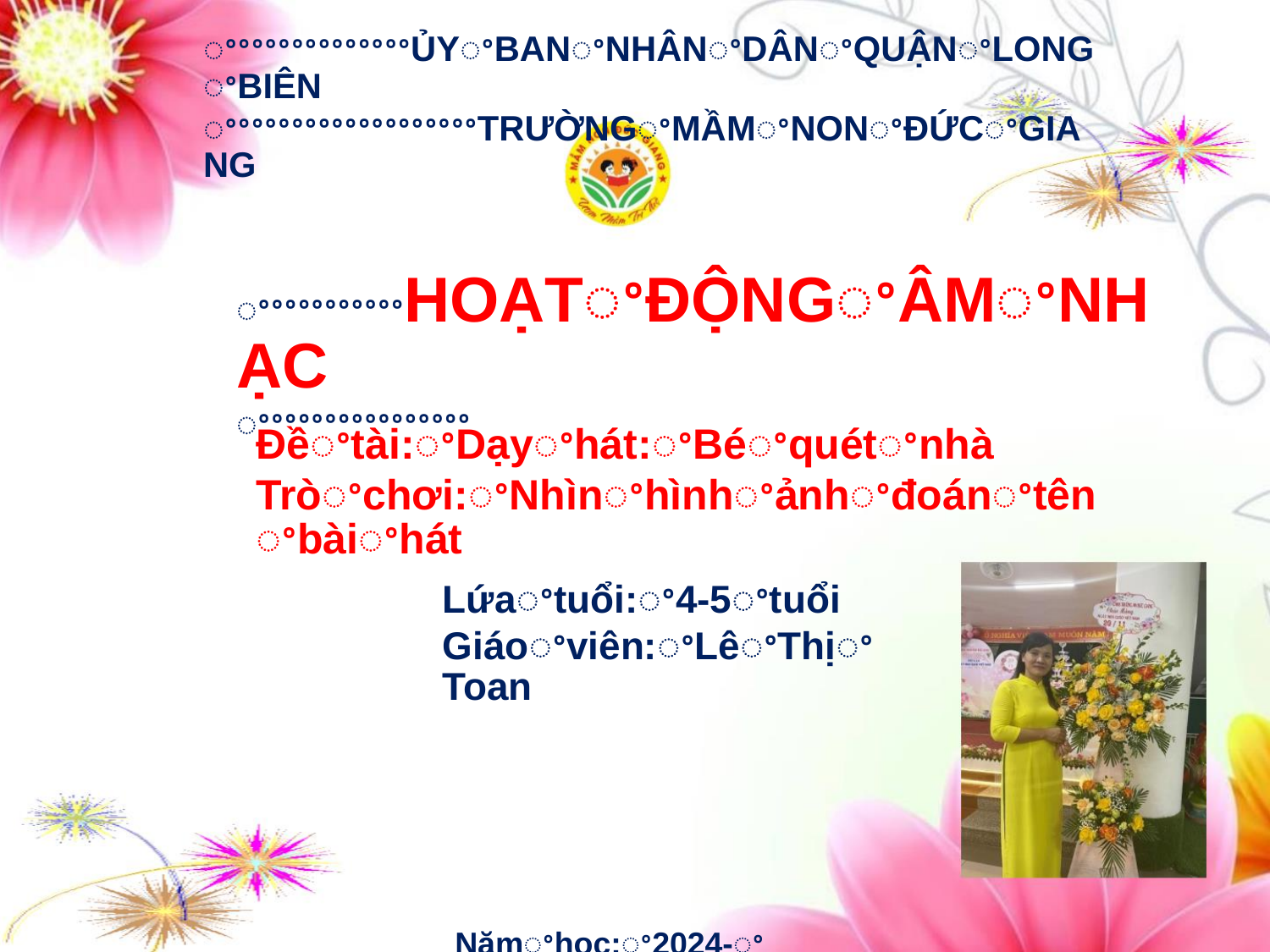

ꢀꢀꢀꢀꢀꢀꢀꢀꢀꢀꢀꢀꢀꢀỦYꢀBANꢀNHÂNꢀDÂNꢀQUẬNꢀLONGꢀBIÊN
ꢀꢀꢀꢀꢀꢀꢀꢀꢀꢀꢀꢀꢀꢀꢀꢀꢀꢀꢀTRƯỜNGꢀMẦMꢀNONꢀĐỨCꢀGIANG
ꢀꢀꢀꢀꢀꢀꢀꢀꢀꢀꢀHOẠTꢀĐỘNGꢀÂMꢀNHẠC
ꢀꢀꢀꢀꢀꢀꢀꢀꢀꢀꢀꢀꢀꢀꢀꢀ
Đềꢀtài:ꢀDạyꢀhát:ꢀBéꢀquétꢀnhà
Tròꢀchơi:ꢀNhìnꢀhìnhꢀảnhꢀđoánꢀtênꢀbàiꢀhát
Lứaꢀtuổi:ꢀ4-5ꢀtuổi
Giáoꢀviên:ꢀLêꢀThịꢀToan
Nămꢀhọc:ꢀ2024-ꢀ2025